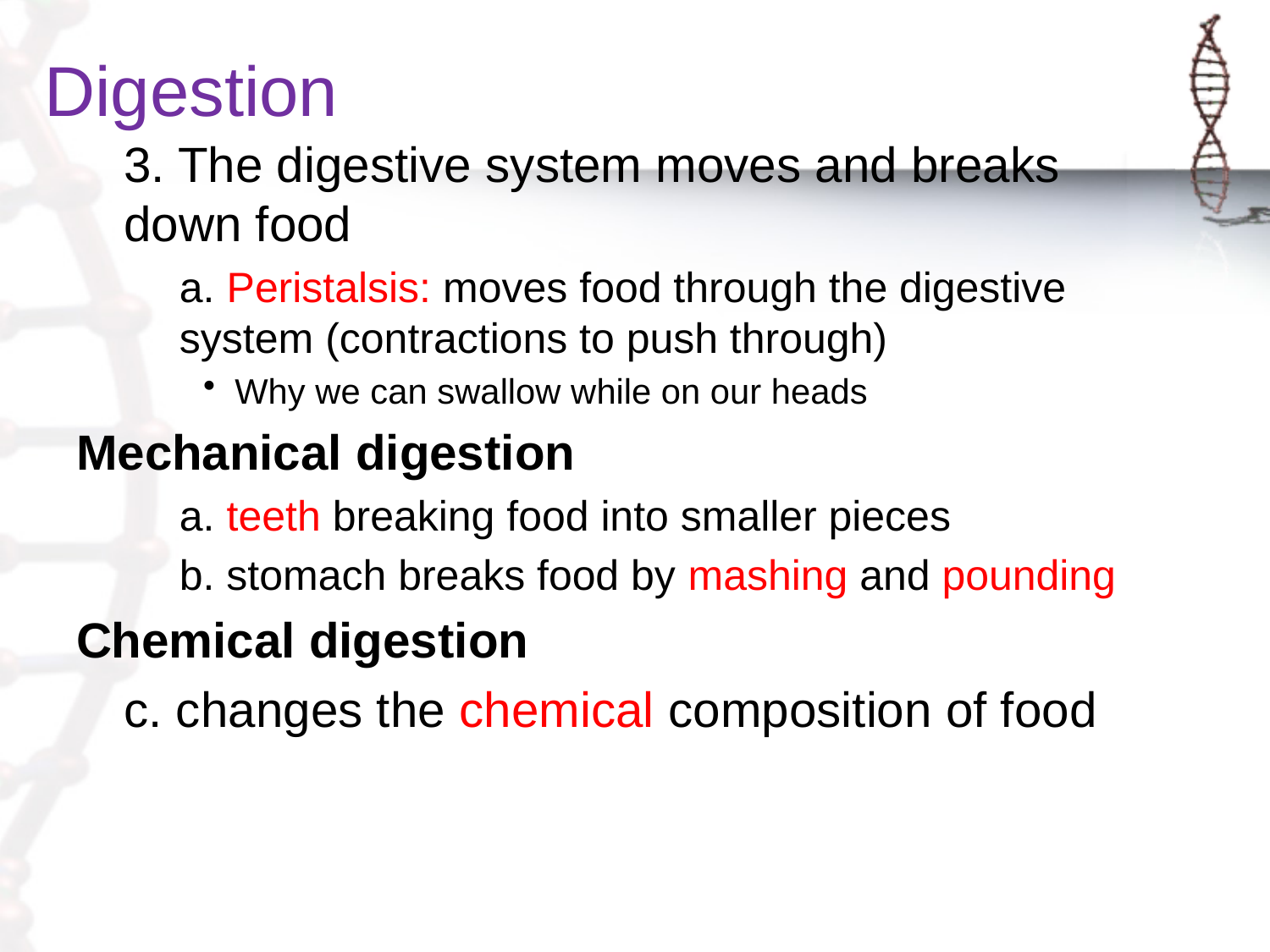

# Digestion
	3. The digestive system moves and breaks down food
	a. Peristalsis: moves food through the digestive system (contractions to push through)
Why we can swallow while on our heads
Mechanical digestion
	a. teeth breaking food into smaller pieces
	b. stomach breaks food by mashing and pounding
Chemical digestion
	c. changes the chemical composition of food